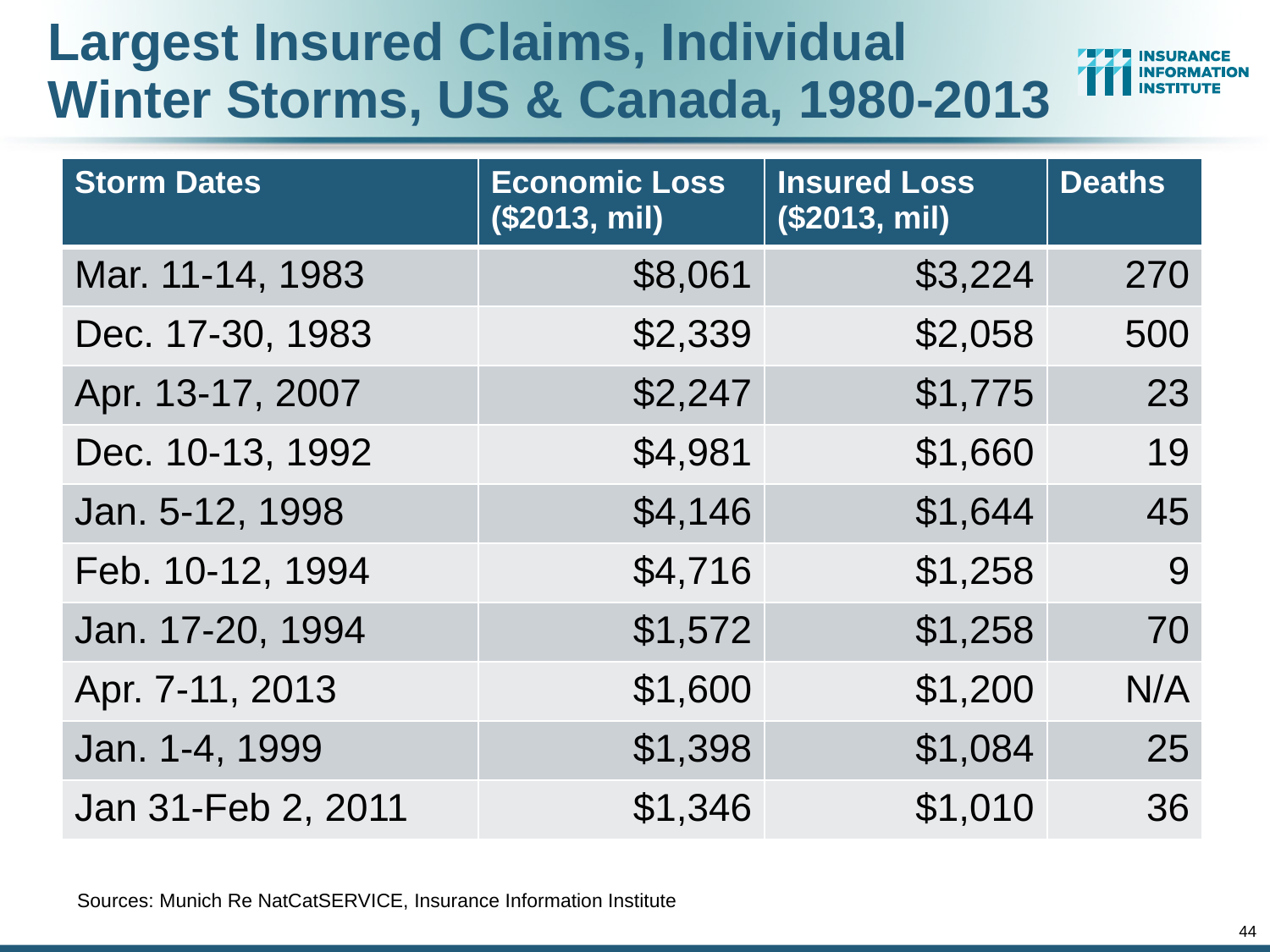

# Largest Insured Claims, Individual Winter Storms, US & Canada, 1980-2013
| Storm Dates | Economic Loss ($2013, mil) | Insured Loss ($2013, mil) | Deaths |
| --- | --- | --- | --- |
| Mar. 11-14, 1983 | $8,061 | $3,224 | 270 |
| Dec. 17-30, 1983 | $2,339 | $2,058 | 500 |
| Apr. 13-17, 2007 | $2,247 | $1,775 | 23 |
| Dec. 10-13, 1992 | $4,981 | $1,660 | 19 |
| Jan. 5-12, 1998 | $4,146 | $1,644 | 45 |
| Feb. 10-12, 1994 | $4,716 | $1,258 | 9 |
| Jan. 17-20, 1994 | $1,572 | $1,258 | 70 |
| Apr. 7-11, 2013 | $1,600 | $1,200 | N/A |
| Jan. 1-4, 1999 | $1,398 | $1,084 | 25 |
| Jan 31-Feb 2, 2011 | $1,346 | $1,010 | 36 |
Sources: Munich Re NatCatSERVICE, Insurance Information Institute
44
12/01/09 - 9pm